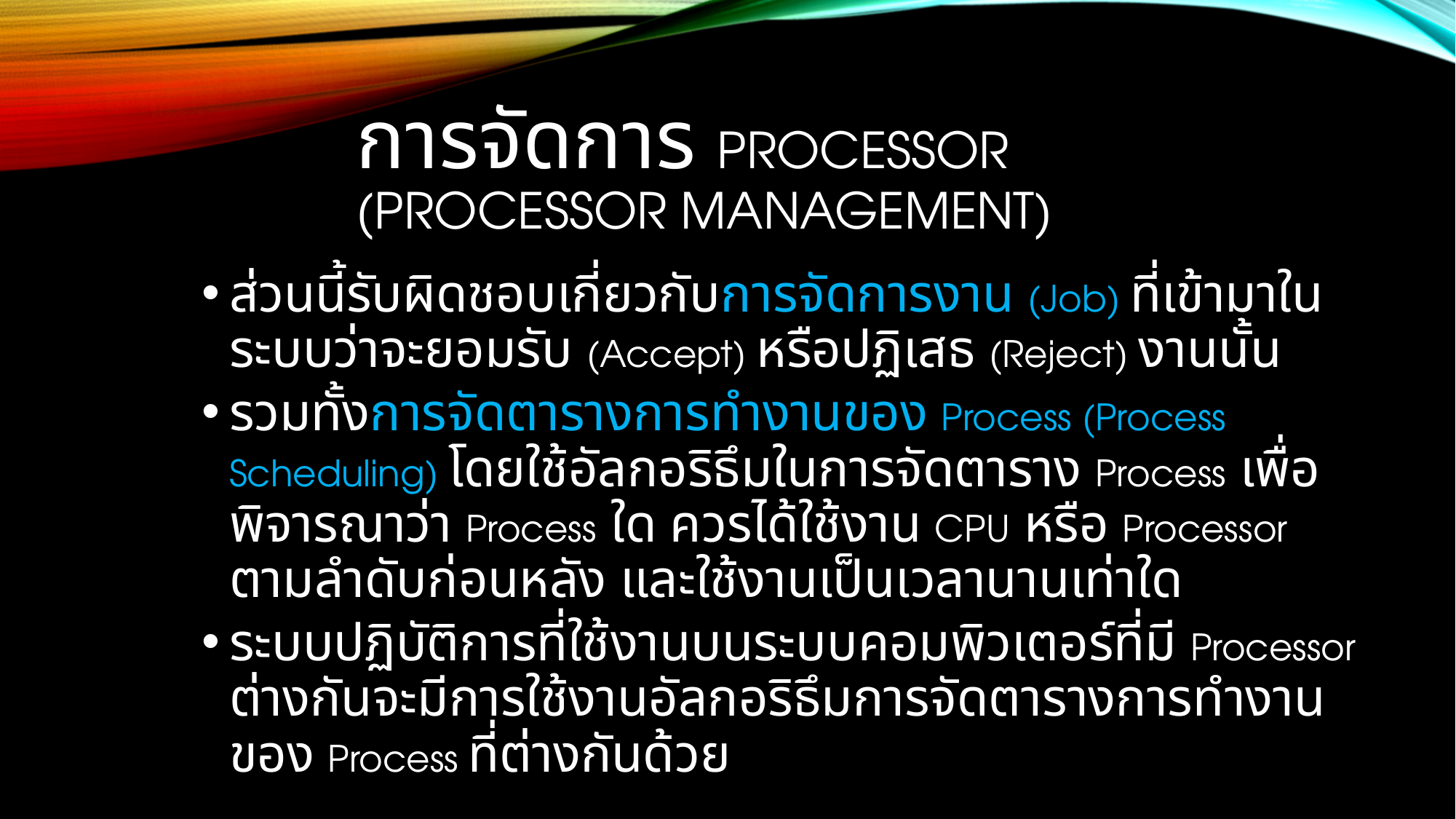

# การจัดการ Processor (processor MANAGEMENT)
ส่วนนี้รับผิดชอบเกี่ยวกับการจัดการงาน (Job) ที่เข้ามาในระบบว่าจะยอมรับ (Accept) หรือปฏิเสธ (Reject) งานนั้น
รวมทั้งการจัดตารางการทำงานของ Process (Process Scheduling) โดยใช้อัลกอริธึมในการจัดตาราง Process เพื่อพิจารณาว่า Process ใด ควรได้ใช้งาน CPU หรือ Processor ตามลำดับก่อนหลัง และใช้งานเป็นเวลานานเท่าใด
ระบบปฏิบัติการที่ใช้งานบนระบบคอมพิวเตอร์ที่มี Processor ต่างกันจะมีการใช้งานอัลกอริธึมการจัดตารางการทำงานของ Process ที่ต่างกันด้วย